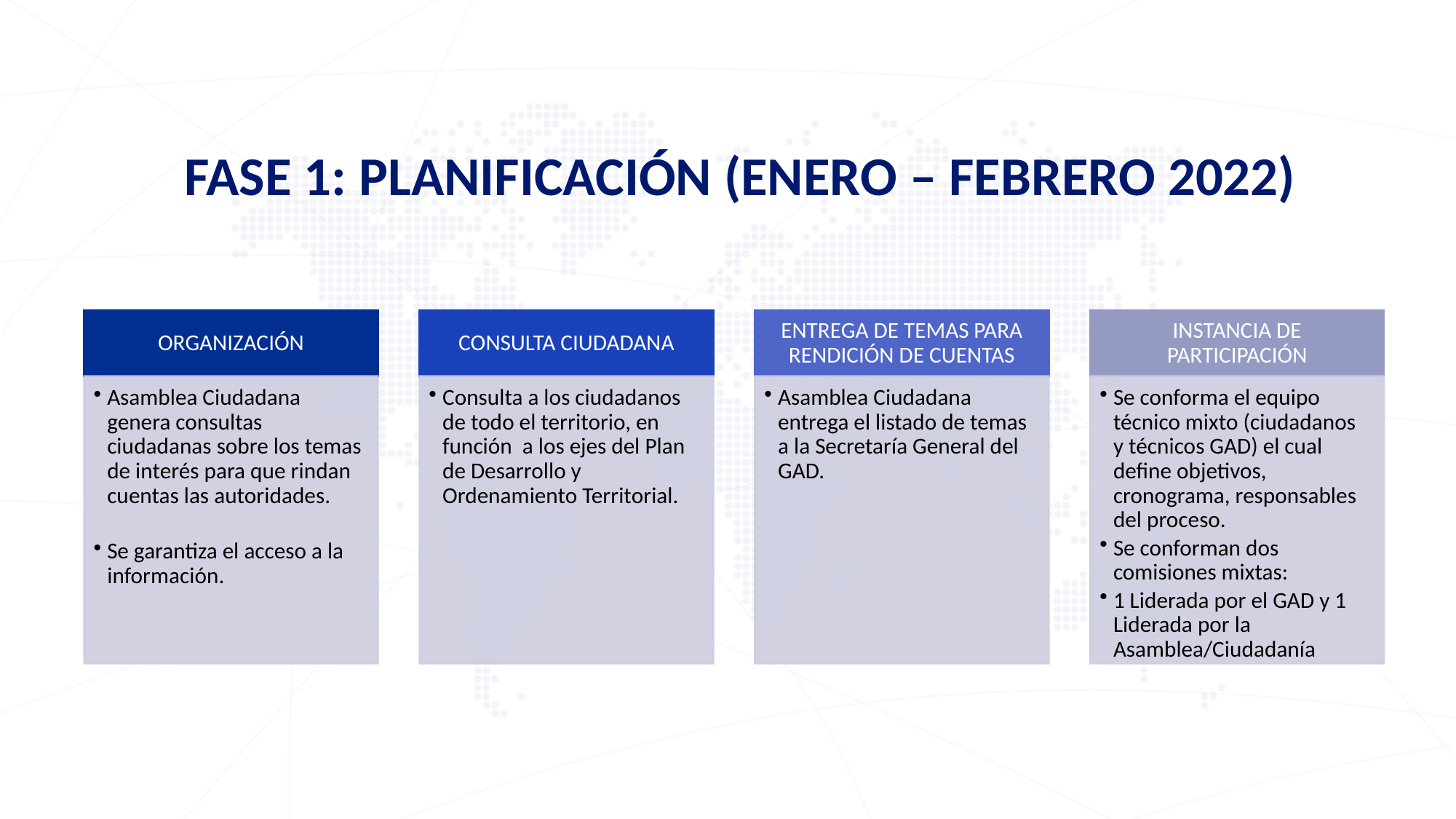

# FASE 1: PLANIFICACIÓN (ENERO – FEBRERO 2022)
ORGANIZACIÓN
Asamblea Ciudadana genera consultas ciudadanas sobre los temas de interés para que rindan cuentas las autoridades.

Se garantiza el acceso a la información.
CONSULTA CIUDADANA
Consulta a los ciudadanos de todo el territorio, en función  a los ejes del Plan de Desarrollo y Ordenamiento Territorial.
ENTREGA DE TEMAS PARA RENDICIÓN DE CUENTAS
Asamblea Ciudadana entrega el listado de temas a la Secretaría General del GAD.
INSTANCIA DE PARTICIPACIÓN
Se conforma el equipo técnico mixto (ciudadanos y técnicos GAD) el cual define objetivos, cronograma, responsables del proceso.
Se conforman dos comisiones mixtas:
1 Liderada por el GAD y 1 Liderada por la Asamblea/Ciudadanía